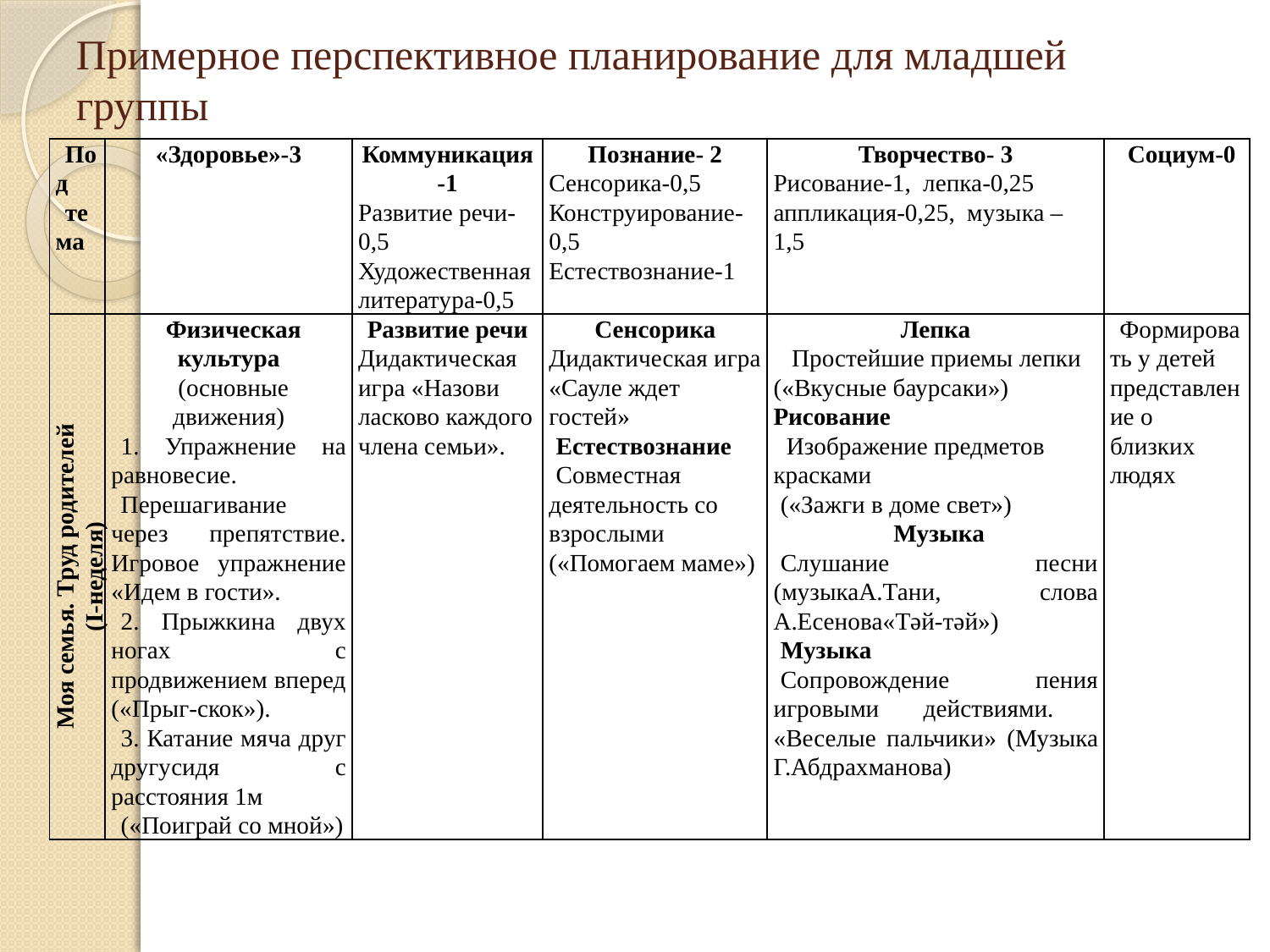

# Примерное перспективное планирование для младшей группы
| Под тема | «Здоровье»-3 | Коммуникация-1 Развитие речи-0,5 Художественная литература-0,5 | Познание- 2 Сенсорика-0,5 Конструирование-0,5 Естествознание-1 | Творчество- 3 Рисование-1, лепка-0,25 аппликация-0,25, музыка – 1,5 | Социум-0 |
| --- | --- | --- | --- | --- | --- |
| Моя семья. Труд родителей (I-неделя) | Физическая культура (основные движения) 1. Упражнение на равновесие. Перешагивание через препятствие. Игровое упражнение «Идем в гости». 2. Прыжкина двух ногах с продвижением вперед («Прыг-скок»). 3. Катание мяча друг другусидя с расстояния 1м («Поиграй со мной») | Развитие речи Дидактическая игра «Назови ласково каждого члена семьи». | Сенсорика Дидактическая игра «Сауле ждет гостей» Естествознание Совместная деятельность со взрослыми («Помогаем маме») | Лепка Простейшие приемы лепки («Вкусные баурсаки») Рисование Изображение предметов красками («Зажги в доме свет») Музыка Слушание песни (музыкаА.Тани, слова А.Есенова«Тәй-тәй») Музыка Сопровождение пения игровыми действиями. «Веселые пальчики» (Музыка Г.Абдрахманова) | Формировать у детей представление о близких людях |